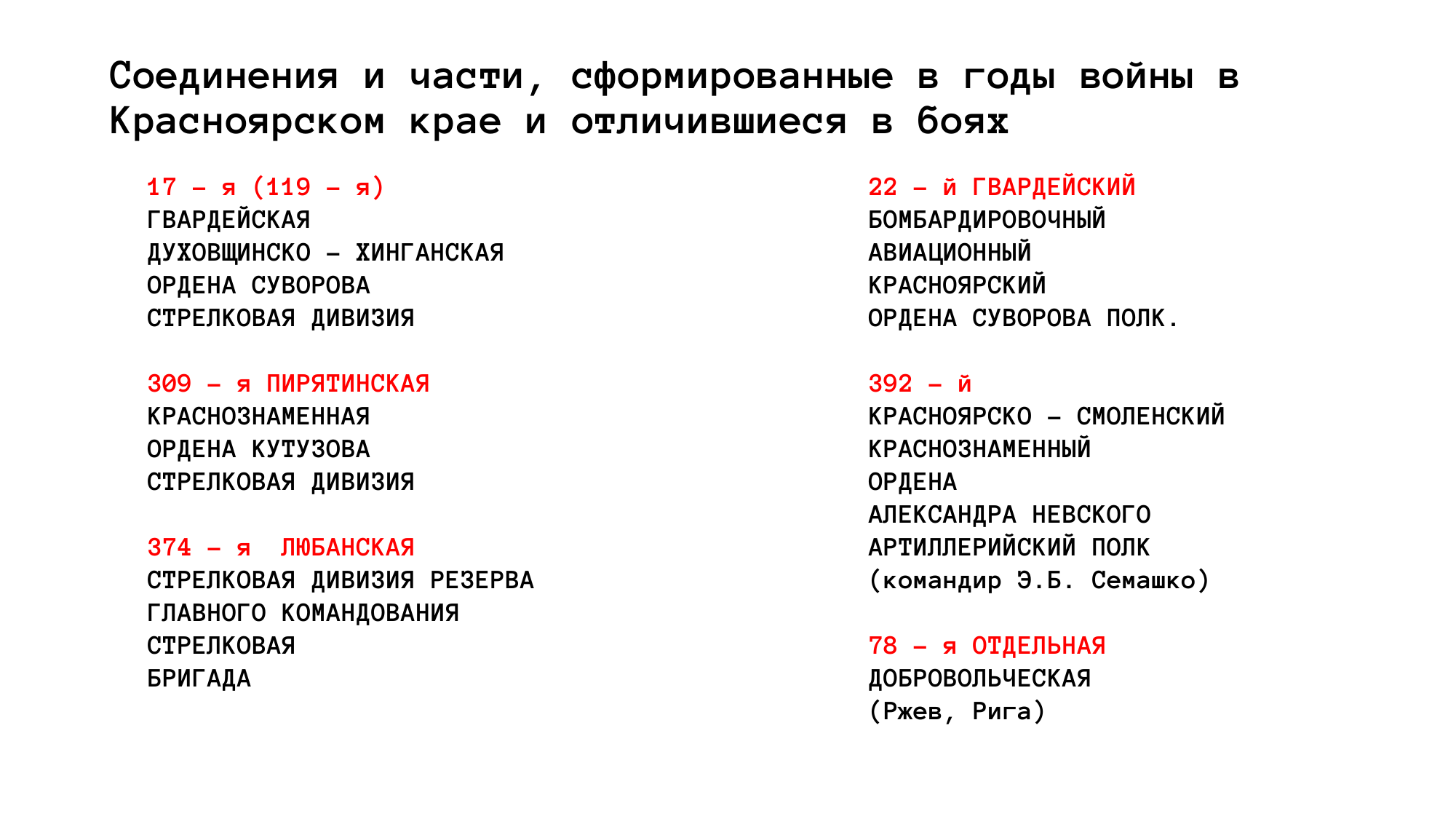

# Соединения и части, сформированные в годы войны в Красноярском крае и отличившиеся в боях
17 – я (119 – я)
ГВАРДЕЙСКАЯ
ДУХОВЩИНСКО – ХИНГАНСКАЯ
ОРДЕНА СУВОРОВА
СТРЕЛКОВАЯ ДИВИЗИЯ

309 – я ПИРЯТИНСКАЯ
КРАСНОЗНАМЕННАЯ
ОРДЕНА КУТУЗОВА
СТРЕЛКОВАЯ ДИВИЗИЯ

374 – я  ЛЮБАНСКАЯ
СТРЕЛКОВАЯ ДИВИЗИЯ РЕЗЕРВА
ГЛАВНОГО КОМАНДОВАНИЯ
СТРЕЛКОВАЯ
БРИГАДА

22 – й ГВАРДЕЙСКИЙ
БОМБАРДИРОВОЧНЫЙ
АВИАЦИОННЫЙ
КРАСНОЯРСКИЙ
ОРДЕНА СУВОРОВА ПОЛК.

392 – й
КРАСНОЯРСКО - СМОЛЕНСКИЙ
КРАСНОЗНАМЕННЫЙ
ОРДЕНА
АЛЕКСАНДРА НЕВСКОГО
АРТИЛЛЕРИЙСКИЙ ПОЛК
(командир Э.Б. Семашко)

78 – я ОТДЕЛЬНАЯ
ДОБРОВОЛЬЧЕСКАЯ
(Ржев, Рига)